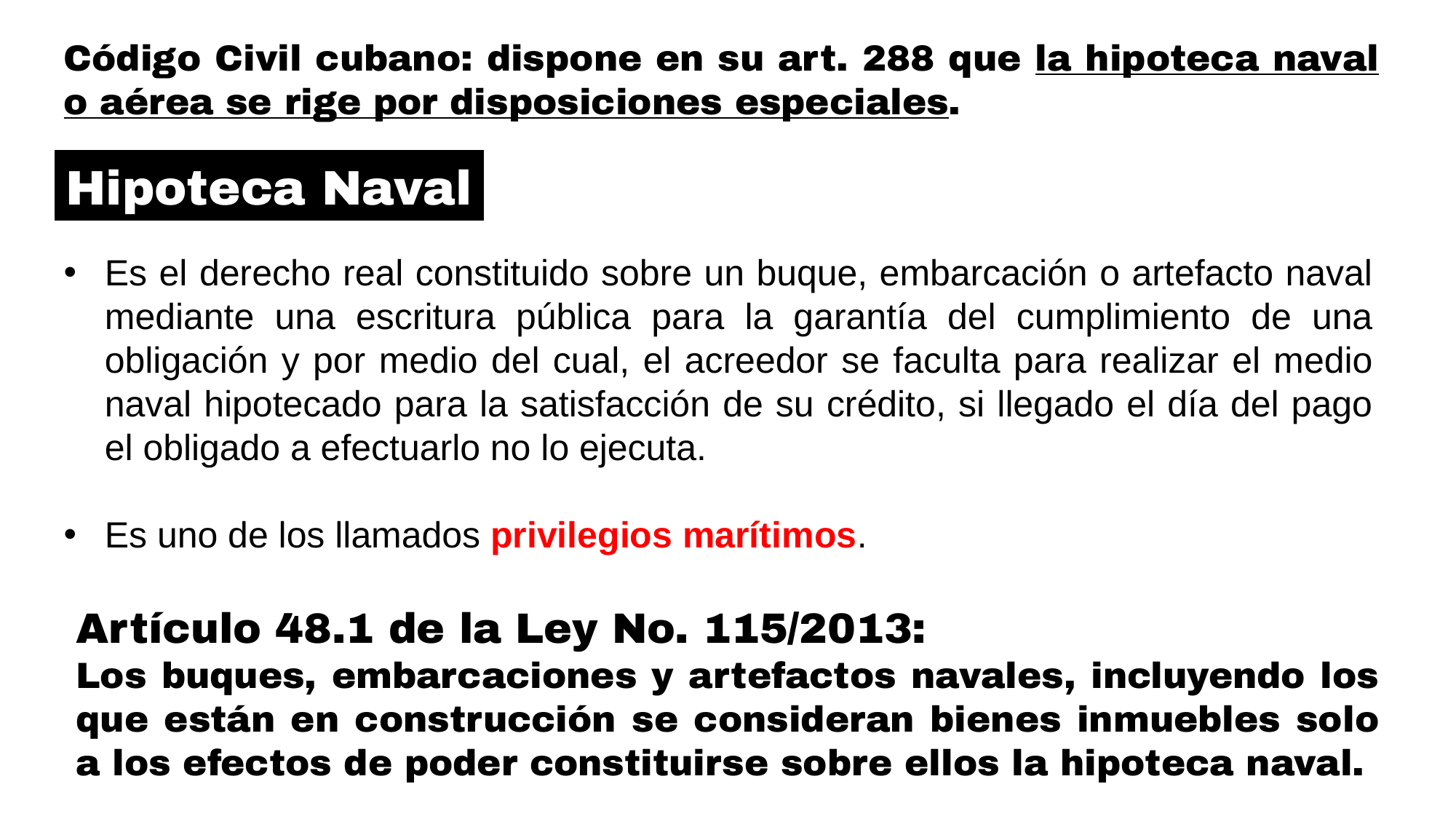

Código Civil cubano: dispone en su art. 288 que la hipoteca naval o aérea se rige por disposiciones especiales.
Hipoteca Naval
Es el derecho real constituido sobre un buque, embarcación o artefacto naval mediante una escritura pública para la garantía del cumplimiento de una obligación y por medio del cual, el acreedor se faculta para realizar el medio naval hipotecado para la satisfacción de su crédito, si llegado el día del pago el obligado a efectuarlo no lo ejecuta.

Es uno de los llamados privilegios marítimos.
Artículo 48.1 de la Ley No. 115/2013:
Los buques, embarcaciones y artefactos navales, incluyendo los que están en construcción se consideran bienes inmuebles solo a los efectos de poder constituirse sobre ellos la hipoteca naval.